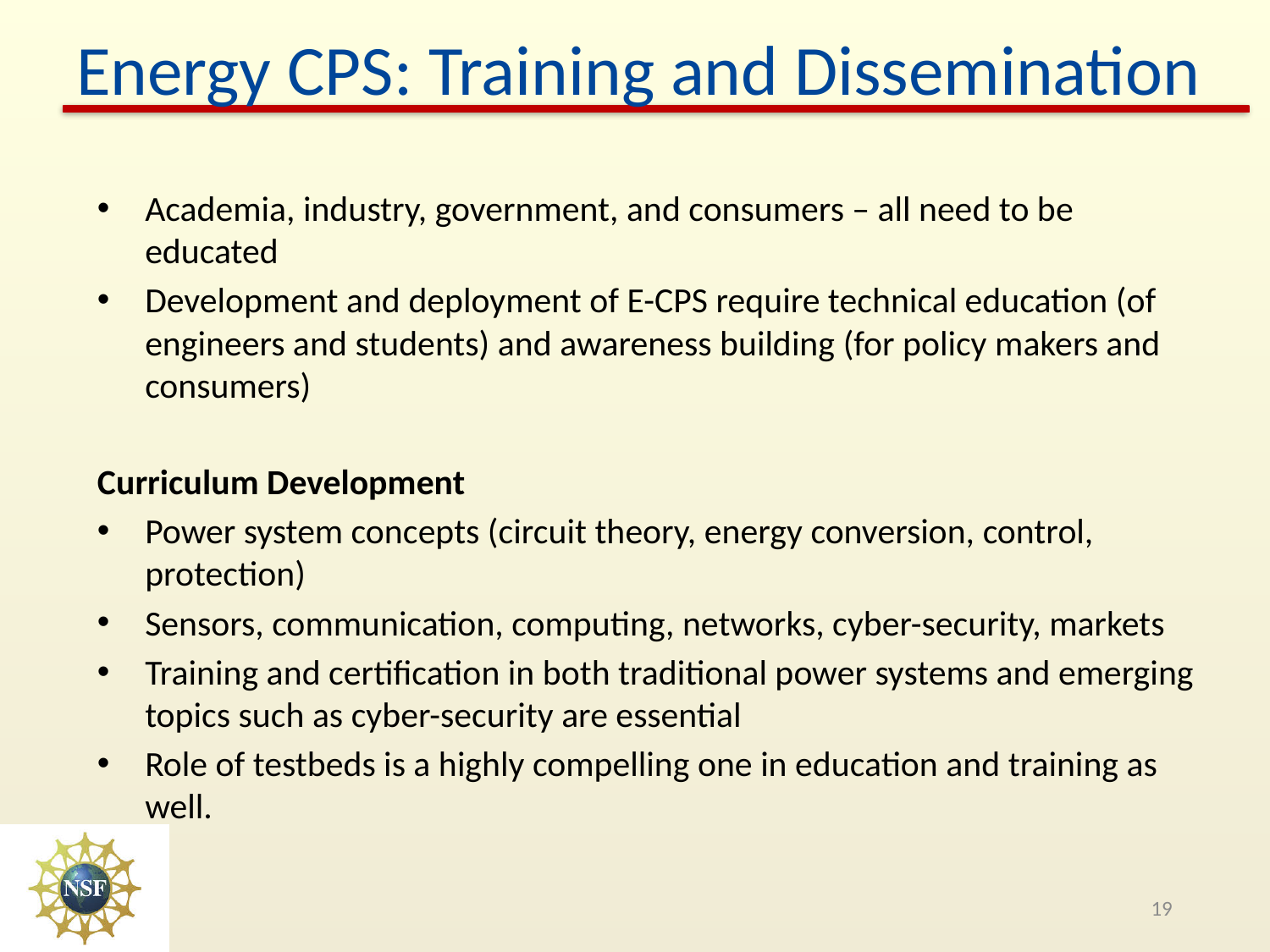

# Energy CPS: Training and Dissemination
Academia, industry, government, and consumers – all need to be educated
Development and deployment of E-CPS require technical education (of engineers and students) and awareness building (for policy makers and consumers)
Curriculum Development
Power system concepts (circuit theory, energy conversion, control, protection)
Sensors, communication, computing, networks, cyber-security, markets
Training and certification in both traditional power systems and emerging topics such as cyber-security are essential
Role of testbeds is a highly compelling one in education and training as well.

19